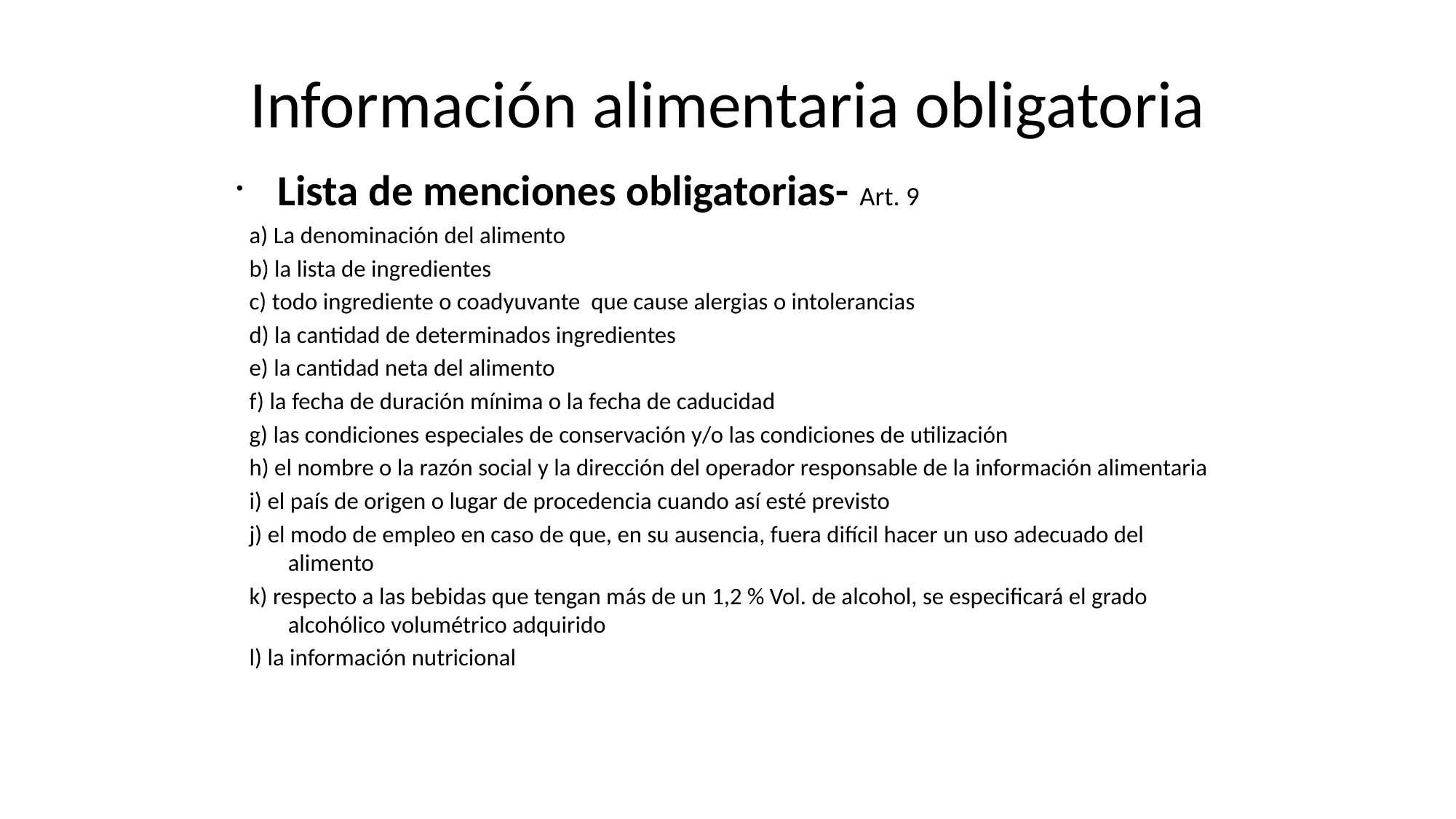

# Información alimentaria obligatoria
Lista de menciones obligatorias- Art. 9
a) La denominación del alimento
b) la lista de ingredientes
c) todo ingrediente o coadyuvante  que cause alergias o intolerancias
d) la cantidad de determinados ingredientes
e) la cantidad neta del alimento
f) la fecha de duración mínima o la fecha de caducidad
g) las condiciones especiales de conservación y/o las condiciones de utilización
h) el nombre o la razón social y la dirección del operador responsable de la información alimentaria
i) el país de origen o lugar de procedencia cuando así esté previsto
j) el modo de empleo en caso de que, en su ausencia, fuera difícil hacer un uso adecuado del alimento
k) respecto a las bebidas que tengan más de un 1,2 % Vol. de alcohol, se especificará el grado alcohólico volumétrico adquirido
l) la información nutricional